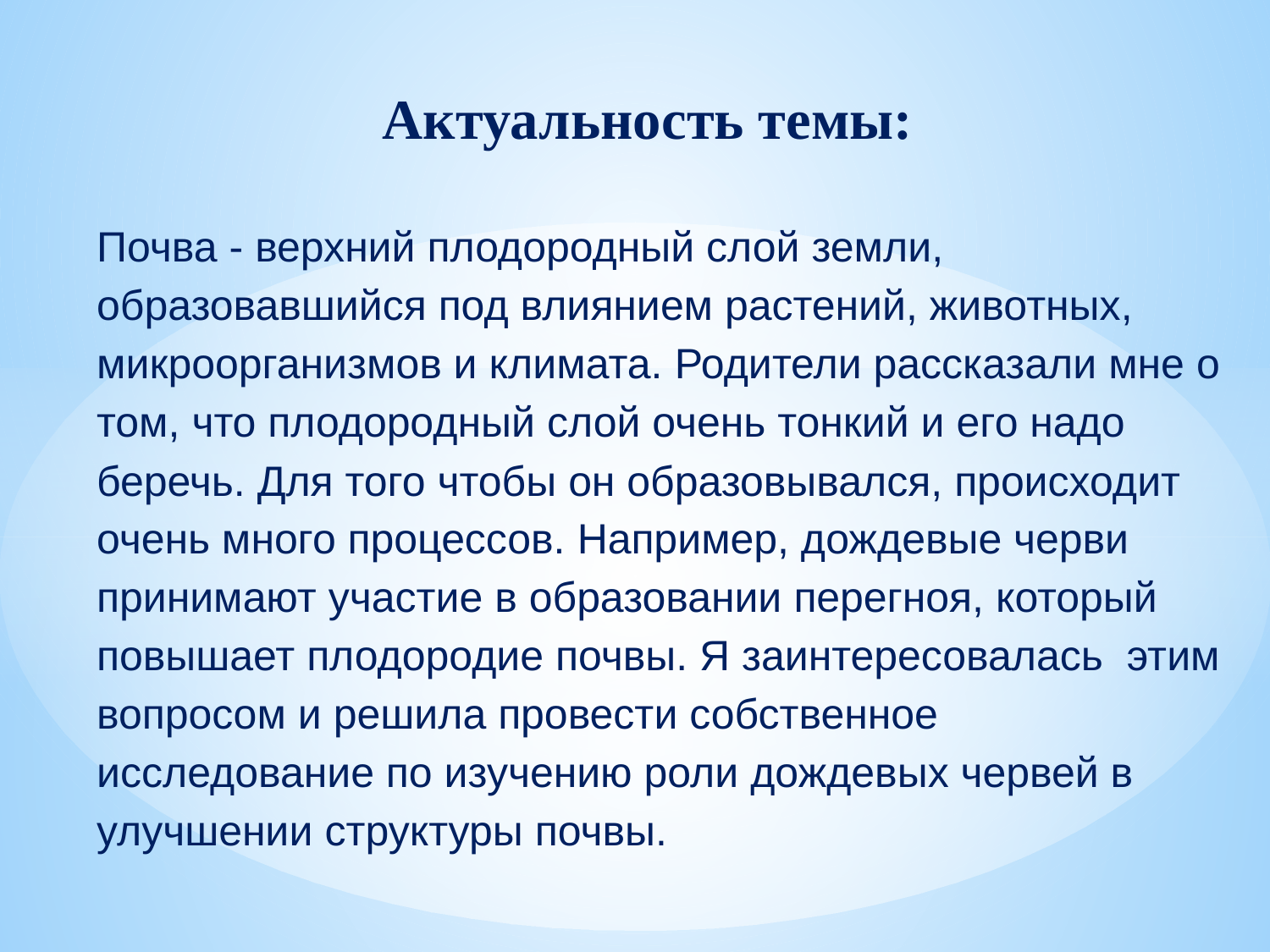

# Актуальность темы:
Почва - верхний плодородный слой земли, образовавшийся под влиянием растений, животных, микроорганизмов и климата. Родители рассказали мне о том, что плодородный слой очень тонкий и его надо беречь. Для того чтобы он образовывался, происходит очень много процессов. Например, дождевые черви принимают участие в образовании перегноя, который повышает плодородие почвы. Я заинтересовалась  этим вопросом и решила провести собственное исследование по изучению роли дождевых червей в улучшении структуры почвы.